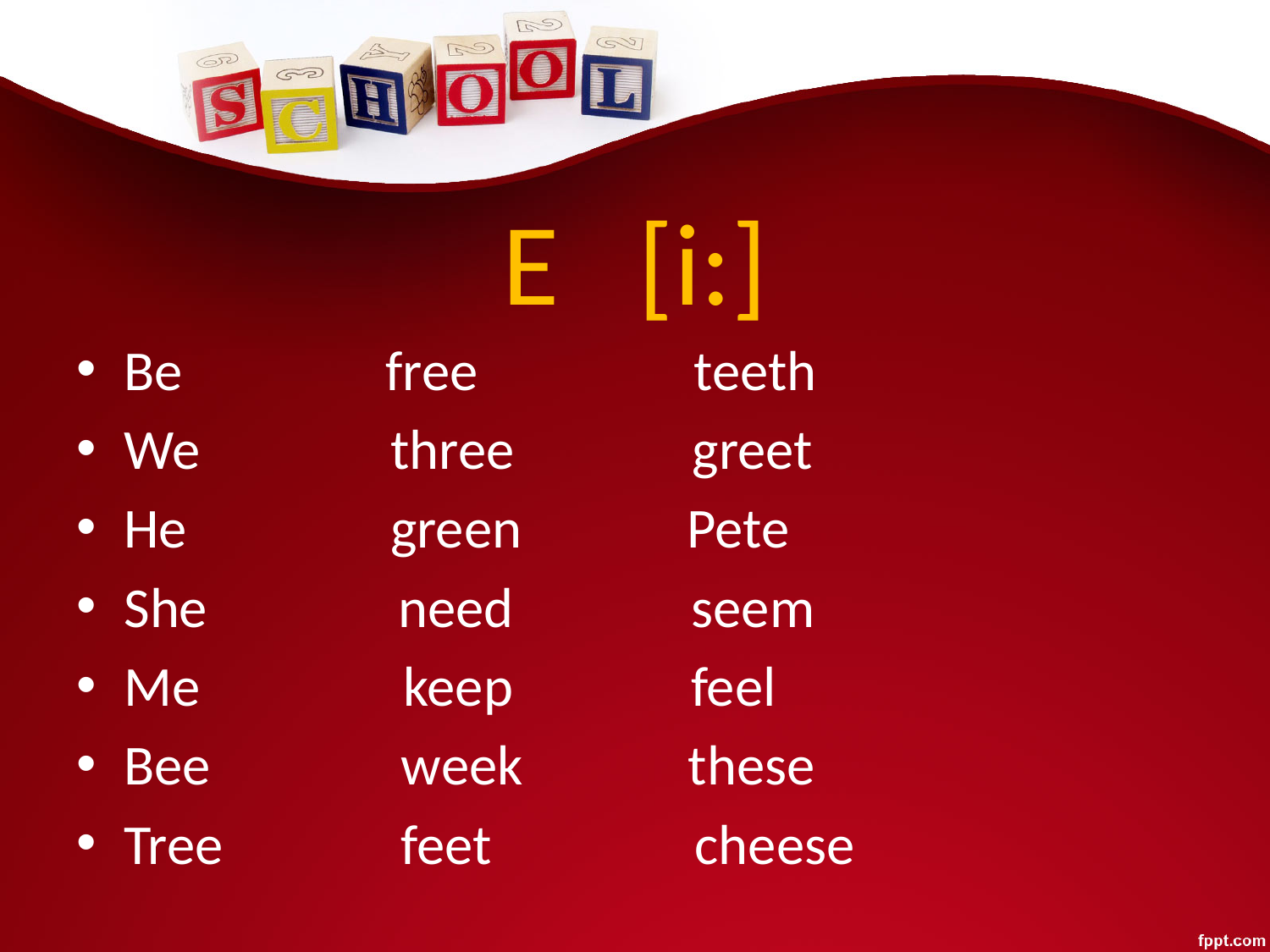

# E   [i:]
Be                free                 teeth
We               three              greet
He                green             Pete
She               need              seem
Me                keep              feel
Bee               week             these
Tree              feet                cheese